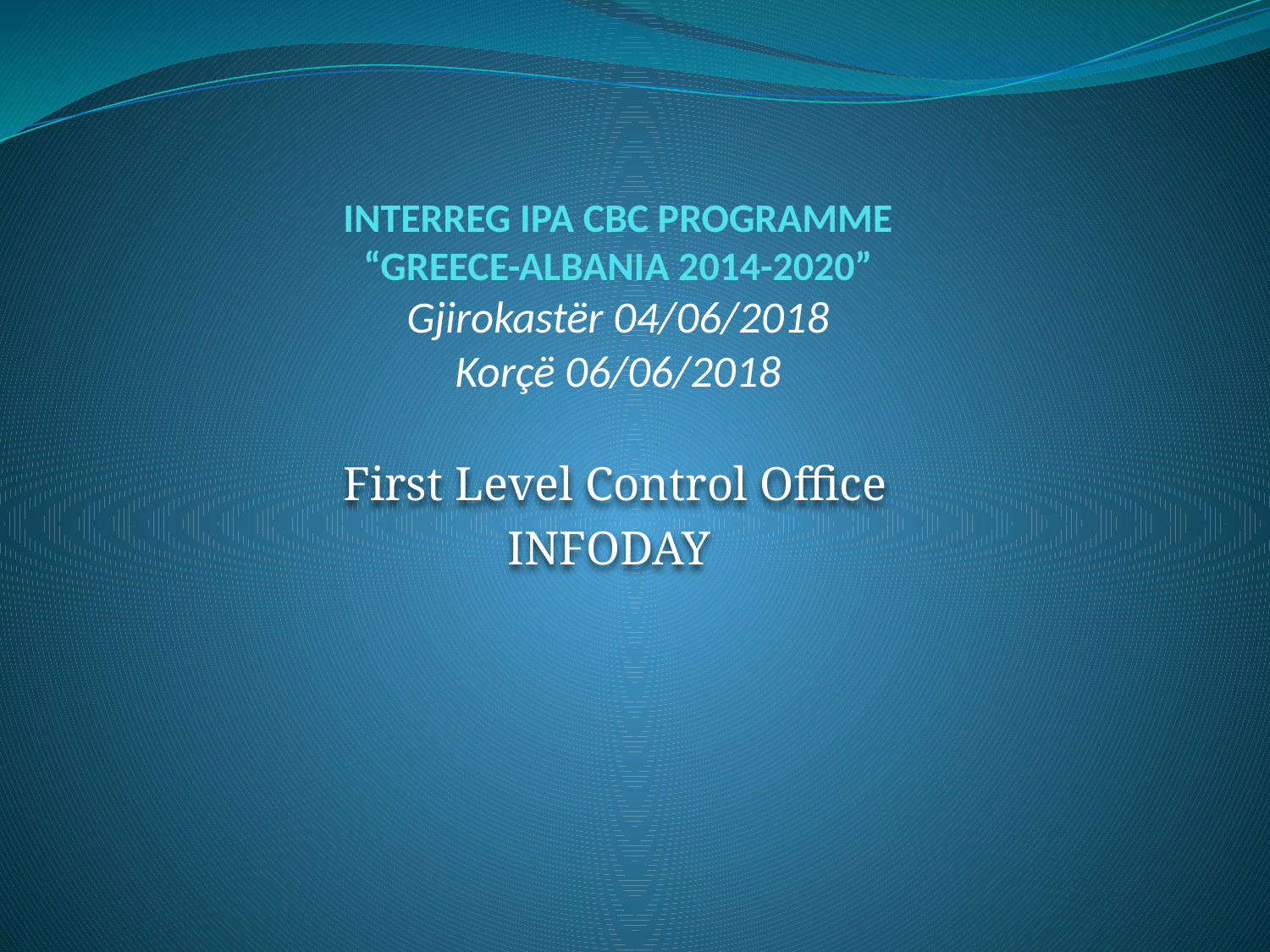

# INTERREG IPA CBC PROGRAMME “GREECE-ALBANIA 2014-2020” Gjirokastër 04/06/2018 Korçë 06/06/2018
First Level Control Office
INFODAY